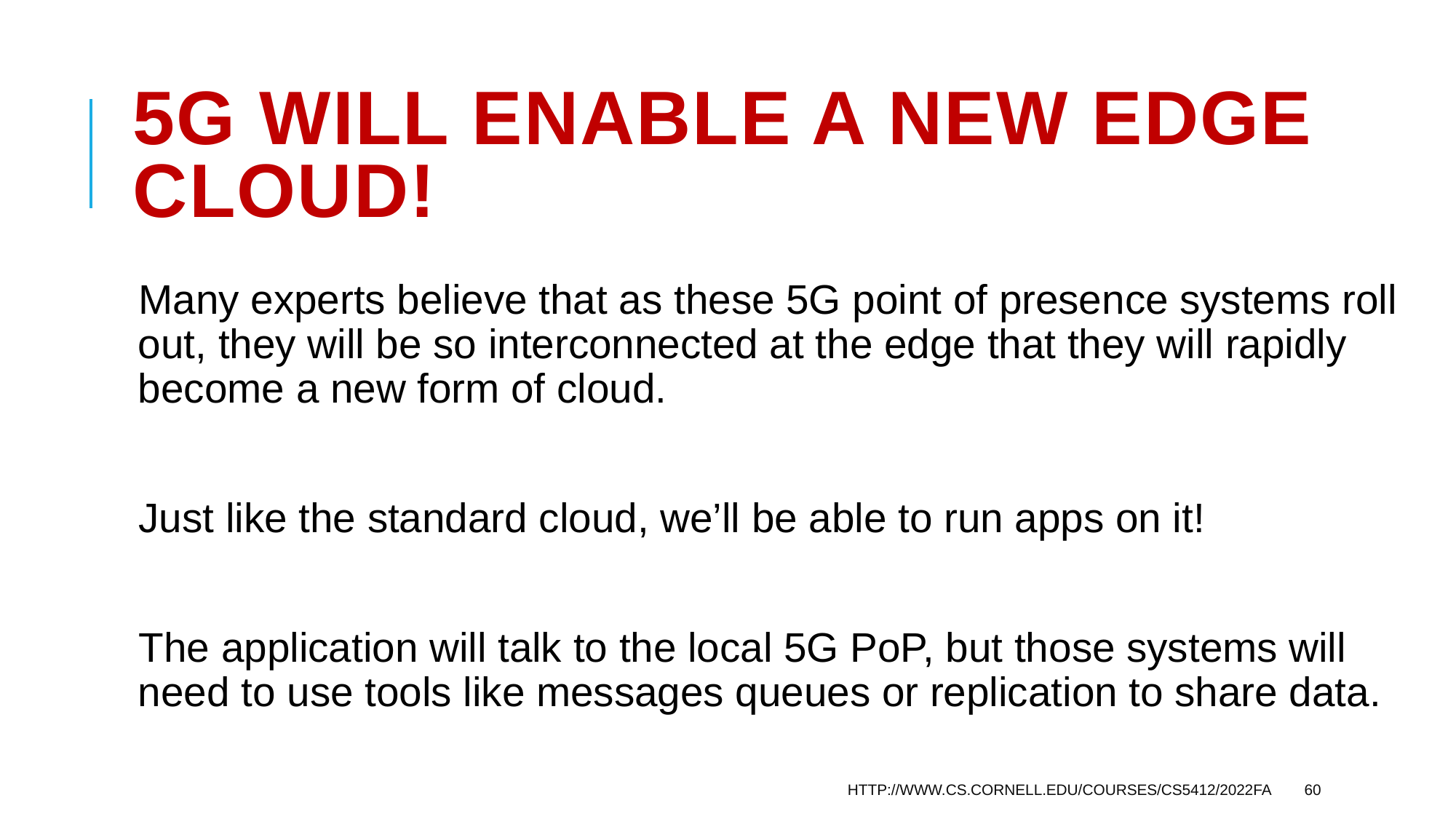

# 5G will enable a new edge cloud!
Many experts believe that as these 5G point of presence systems roll out, they will be so interconnected at the edge that they will rapidly become a new form of cloud.

Just like the standard cloud, we’ll be able to run apps on it!

The application will talk to the local 5G PoP, but those systems will need to use tools like messages queues or replication to share data.
http://www.cs.cornell.edu/courses/cs5412/2022fa
60